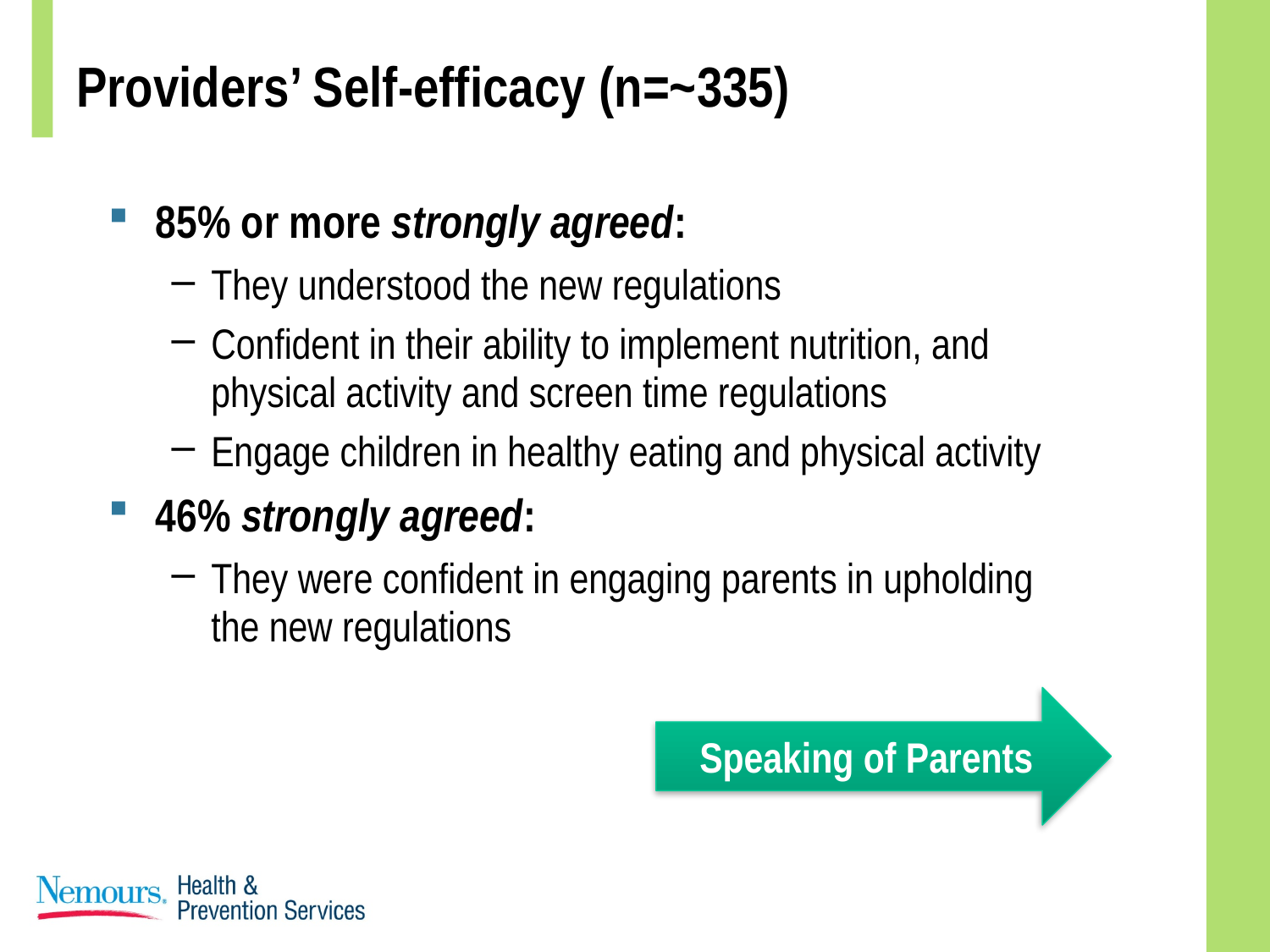

# Providers’ Self-efficacy (n=~335)
85% or more strongly agreed:
They understood the new regulations
Confident in their ability to implement nutrition, and physical activity and screen time regulations
Engage children in healthy eating and physical activity
46% strongly agreed:
They were confident in engaging parents in upholding the new regulations
Speaking of Parents